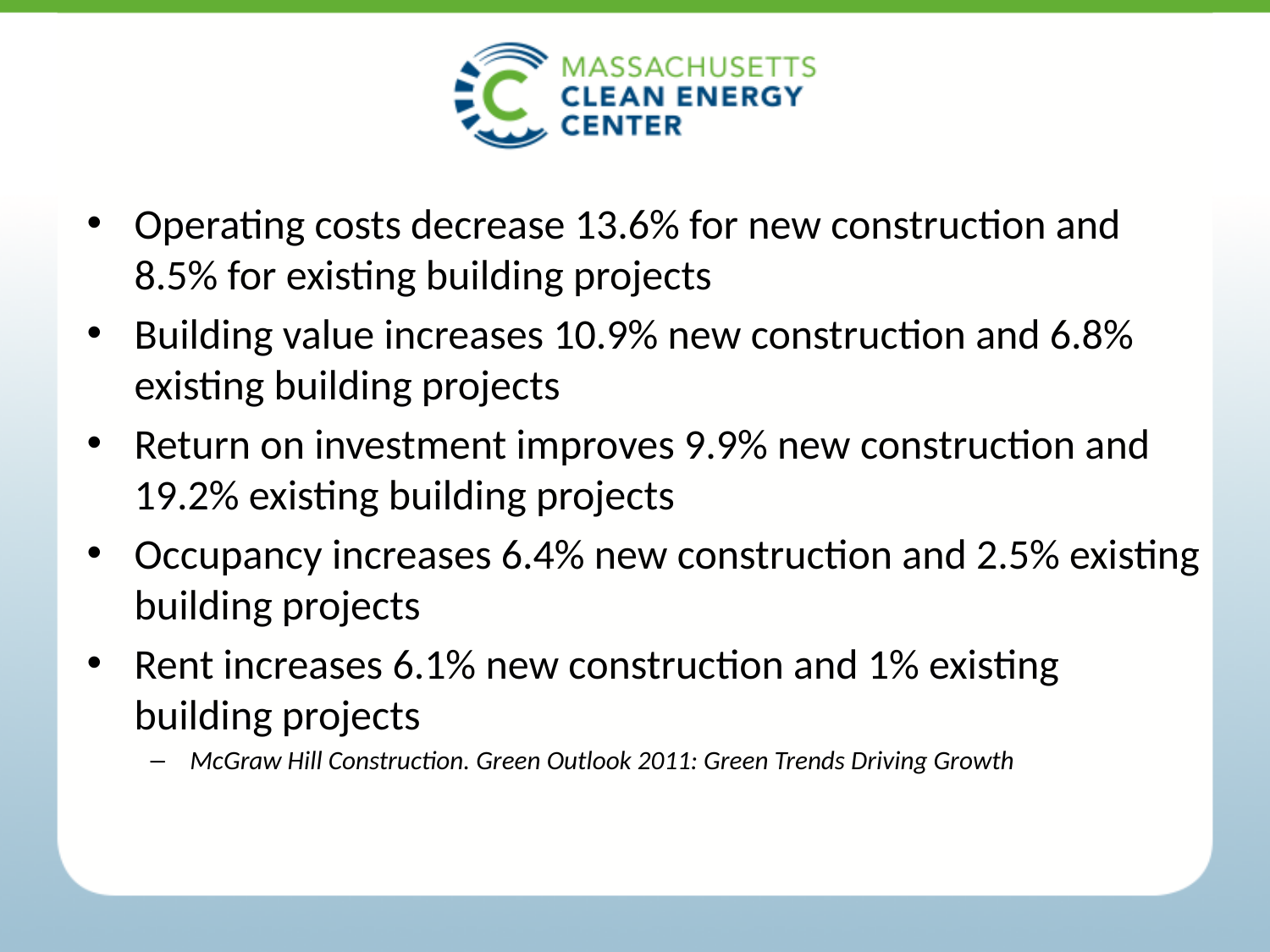

Operating costs decrease 13.6% for new construction and 8.5% for existing building projects
Building value increases 10.9% new construction and 6.8% existing building projects
Return on investment improves 9.9% new construction and 19.2% existing building projects
Occupancy increases 6.4% new construction and 2.5% existing building projects
Rent increases 6.1% new construction and 1% existing building projects
McGraw Hill Construction. Green Outlook 2011: Green Trends Driving Growth